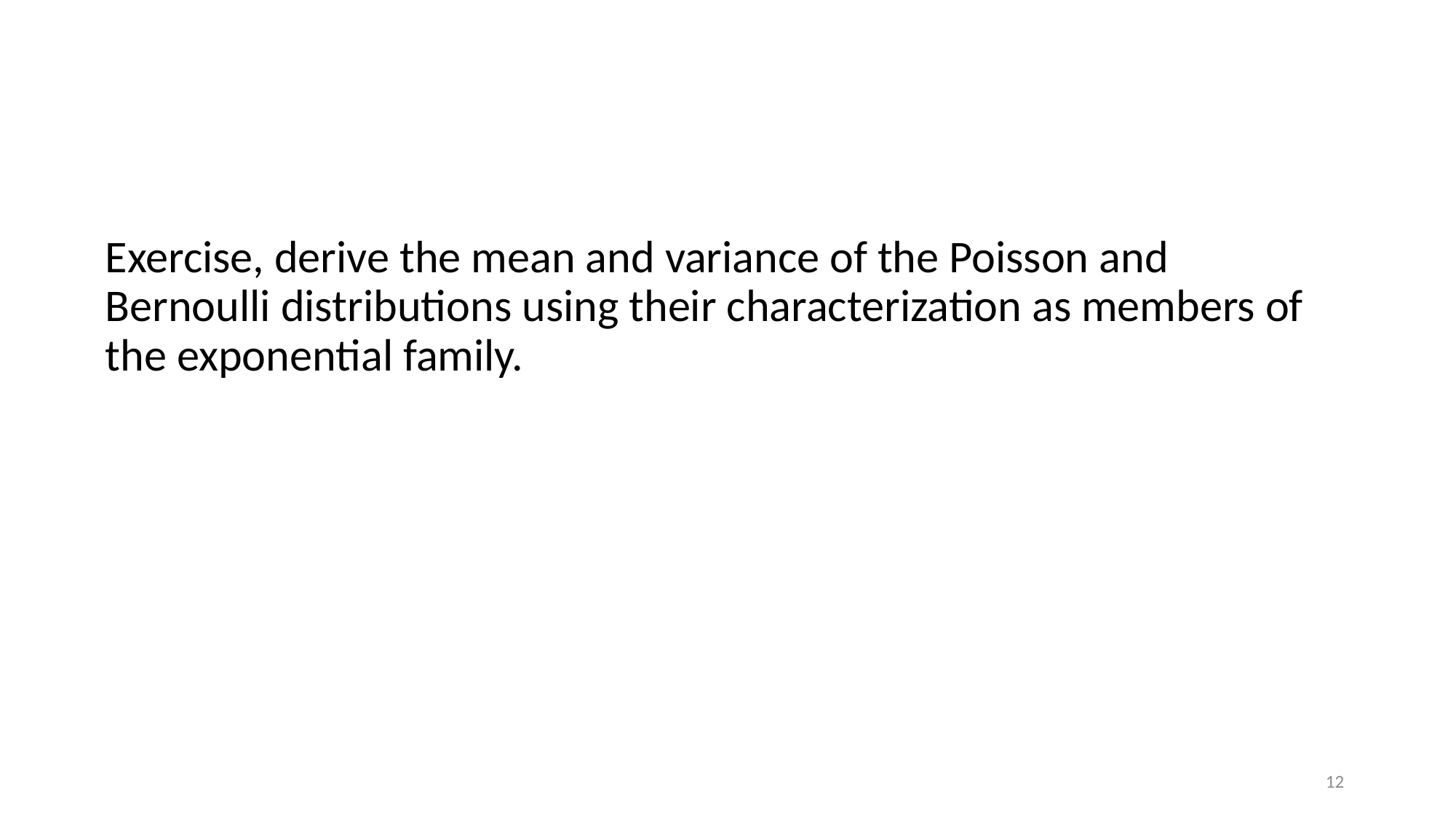

# Exercise, derive the mean and variance of the Poisson and Bernoulli distributions using their characterization as members of the exponential family.
12